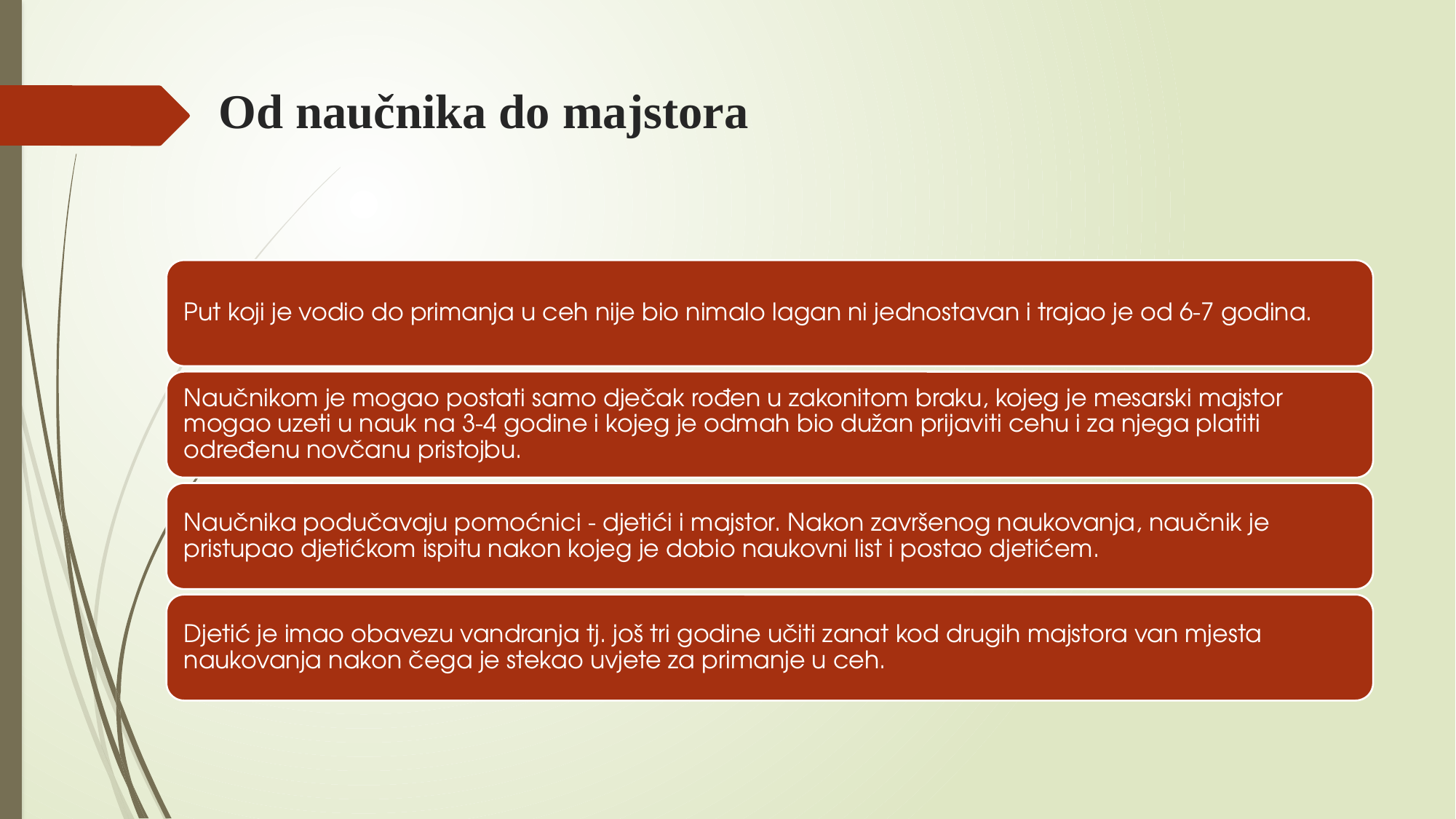

# Od naučnika do majstora
Put koji je vodio do primanja u ceh nije bio nimalo lagan ni jednostavan i trajao je od 6-7 godina.
Naučnikom je mogao postati samo dječak rođen u zakonitom braku, kojeg je mesarski majstor mogao uzeti u nauk na 3-4 godine i kojeg je odmah bio dužan prijaviti cehu i za njega platiti određenu novčanu pristojbu.
Naučnika podučavaju pomoćnici - djetići i majstor. Nakon završenog naukovanja, naučnik je pristupao djetićkom ispitu nakon kojeg je dobio naukovni list i postao djetićem.
Djetić je imao obavezu vandranja tj. još tri godine učiti zanat kod drugih majstora van mjesta naukovanja nakon čega je stekao uvjete za primanje u ceh.